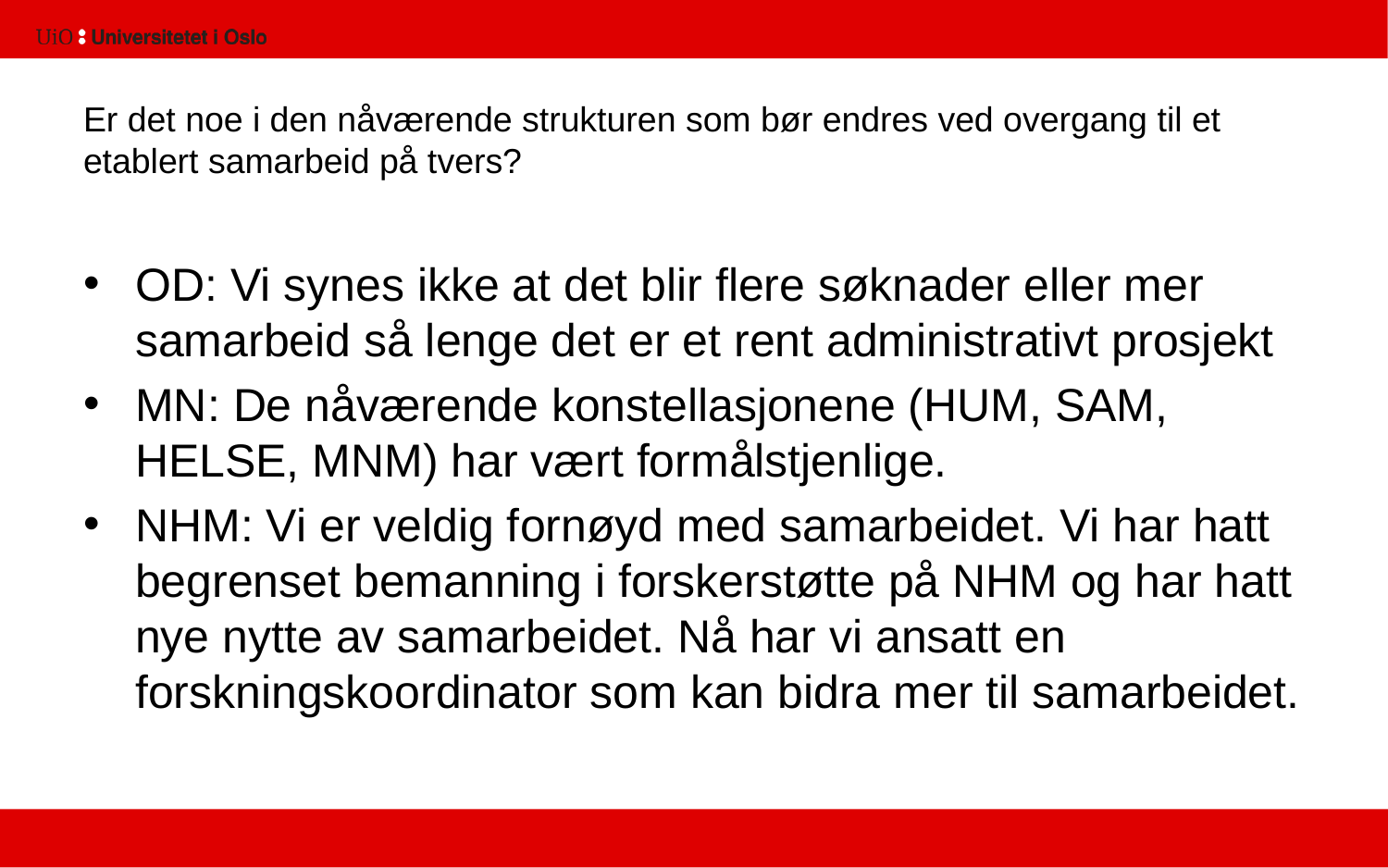

# Er det noe i den nåværende strukturen som bør endres ved overgang til et etablert samarbeid på tvers?
OD: Vi synes ikke at det blir flere søknader eller mer samarbeid så lenge det er et rent administrativt prosjekt
MN: De nåværende konstellasjonene (HUM, SAM, HELSE, MNM) har vært formålstjenlige.
NHM: Vi er veldig fornøyd med samarbeidet. Vi har hatt begrenset bemanning i forskerstøtte på NHM og har hatt nye nytte av samarbeidet. Nå har vi ansatt en forskningskoordinator som kan bidra mer til samarbeidet.